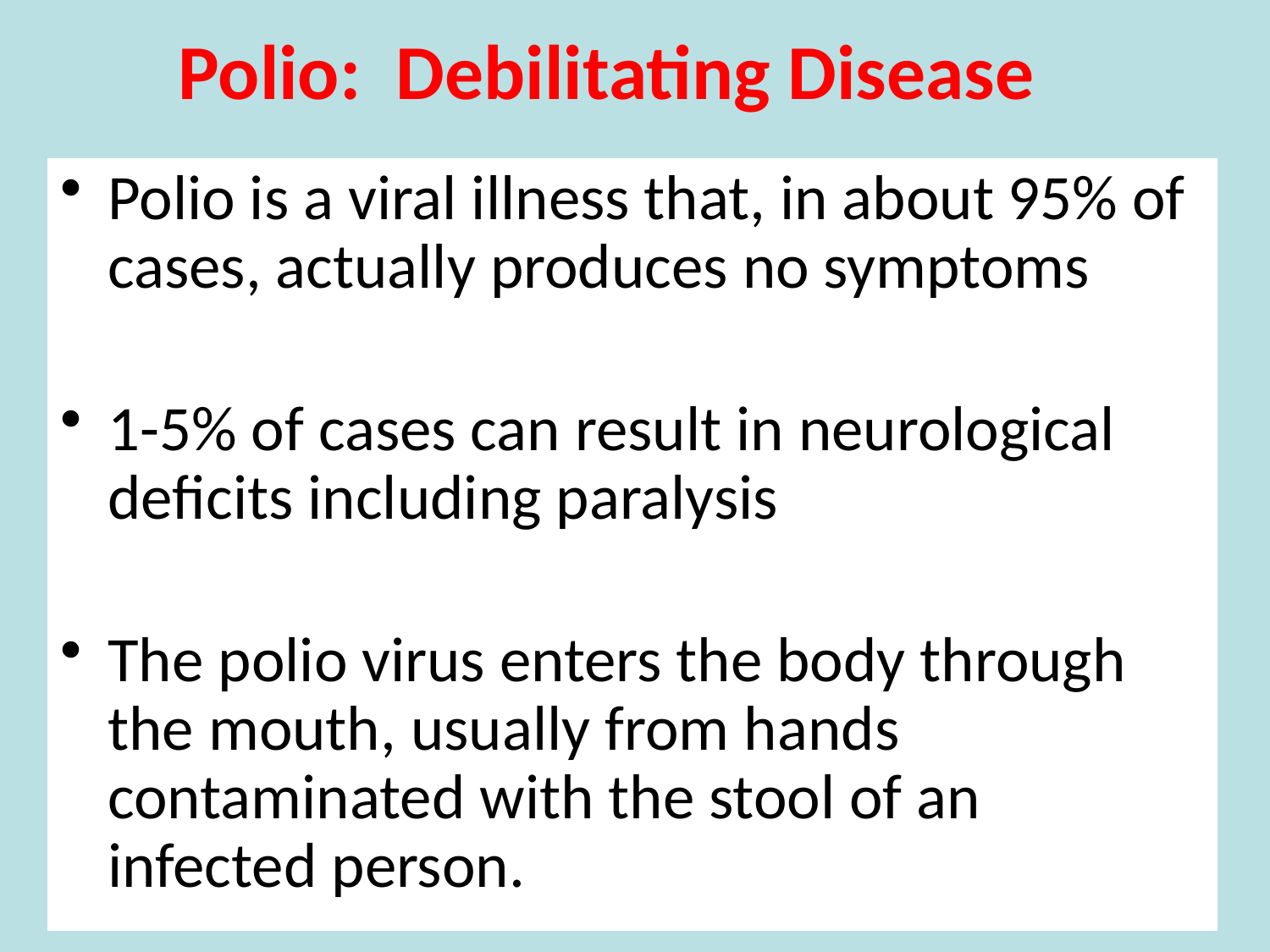

# Polio:  Debilitating Disease
Polio is a viral illness that, in about 95% of cases, actually produces no symptoms

1-5% of cases can result in neurological deficits including paralysis

The polio virus enters the body through the mouth, usually from hands contaminated with the stool of an infected person.